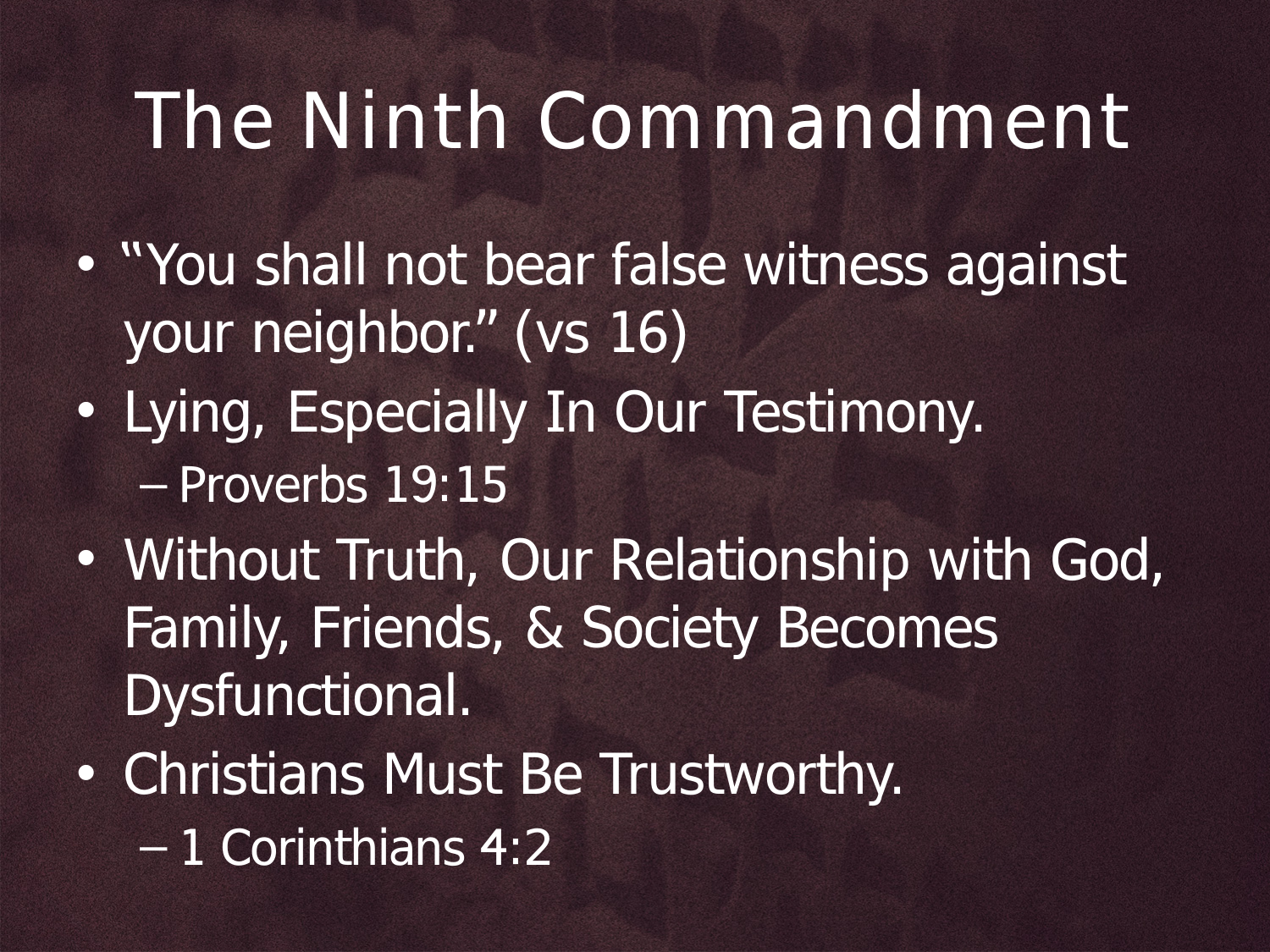

# The Ninth Commandment
“You shall not bear false witness against your neighbor.” (vs 16)
Lying, Especially In Our Testimony.
Proverbs 19:15
Without Truth, Our Relationship with God, Family, Friends, & Society Becomes Dysfunctional.
Christians Must Be Trustworthy.
1 Corinthians 4:2